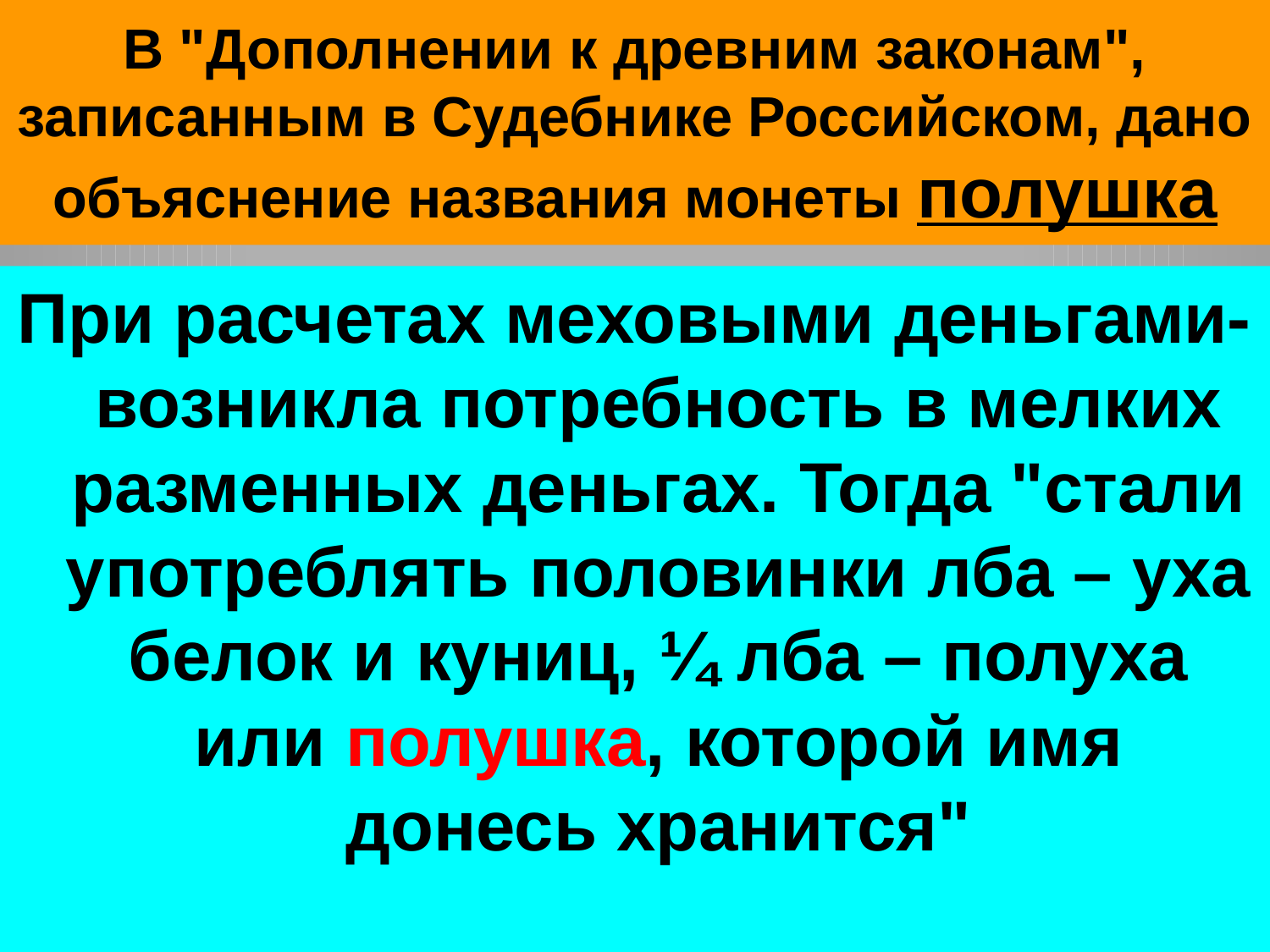

# В "Дополнении к древним законам", записанным в Судебнике Российском, дано объяснение названия монеты полушка
При расчетах меховыми деньгами- возникла потребность в мелких разменных деньгах. Тогда "стали употреблять половинки лба – уха белок и куниц, ¼ лба – полуха или полушка, которой имя донесь хранится"
37